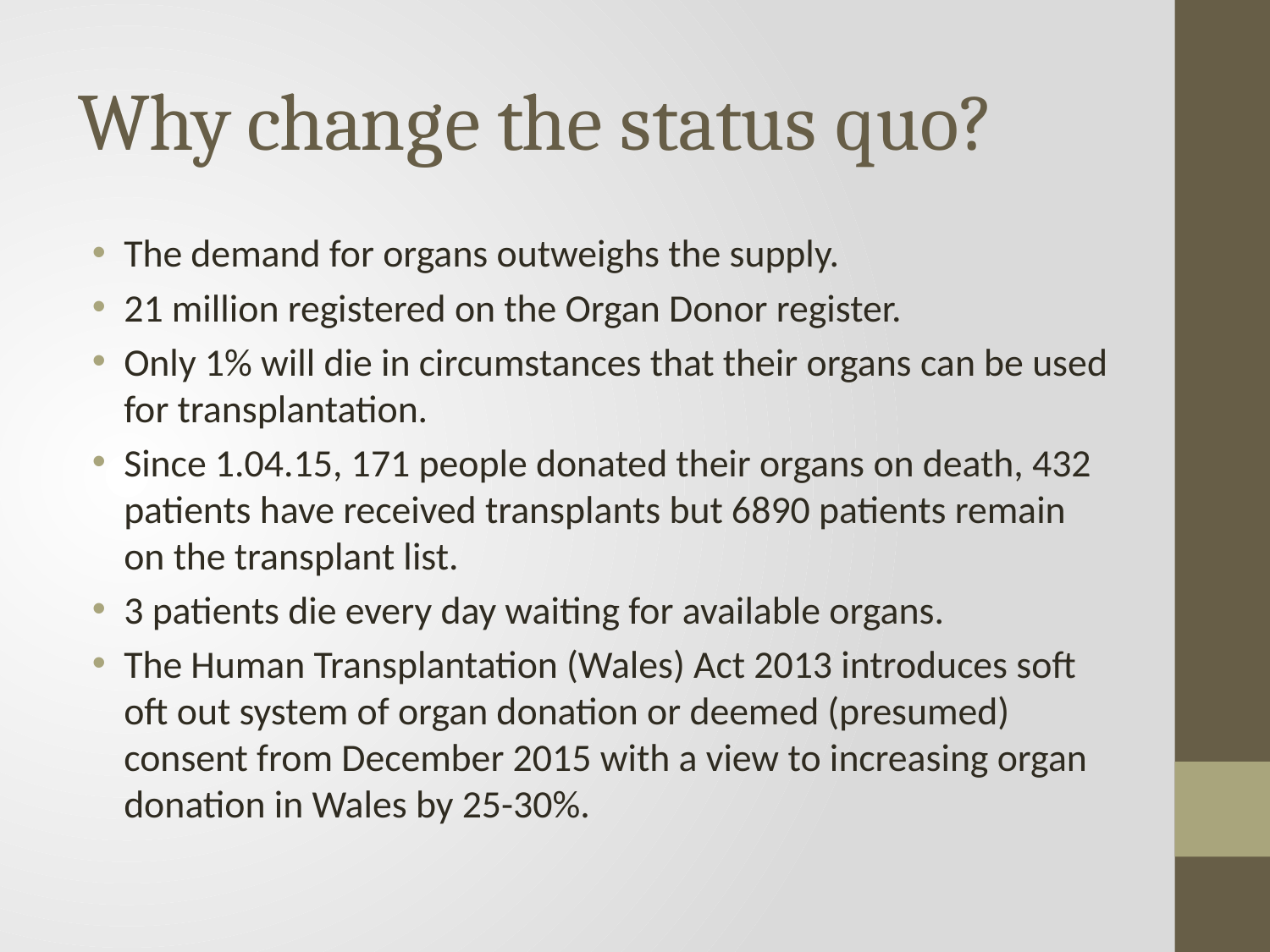

# Why change the status quo?
The demand for organs outweighs the supply.
21 million registered on the Organ Donor register.
Only 1% will die in circumstances that their organs can be used for transplantation.
Since 1.04.15, 171 people donated their organs on death, 432 patients have received transplants but 6890 patients remain on the transplant list.
3 patients die every day waiting for available organs.
The Human Transplantation (Wales) Act 2013 introduces soft oft out system of organ donation or deemed (presumed) consent from December 2015 with a view to increasing organ donation in Wales by 25-30%.